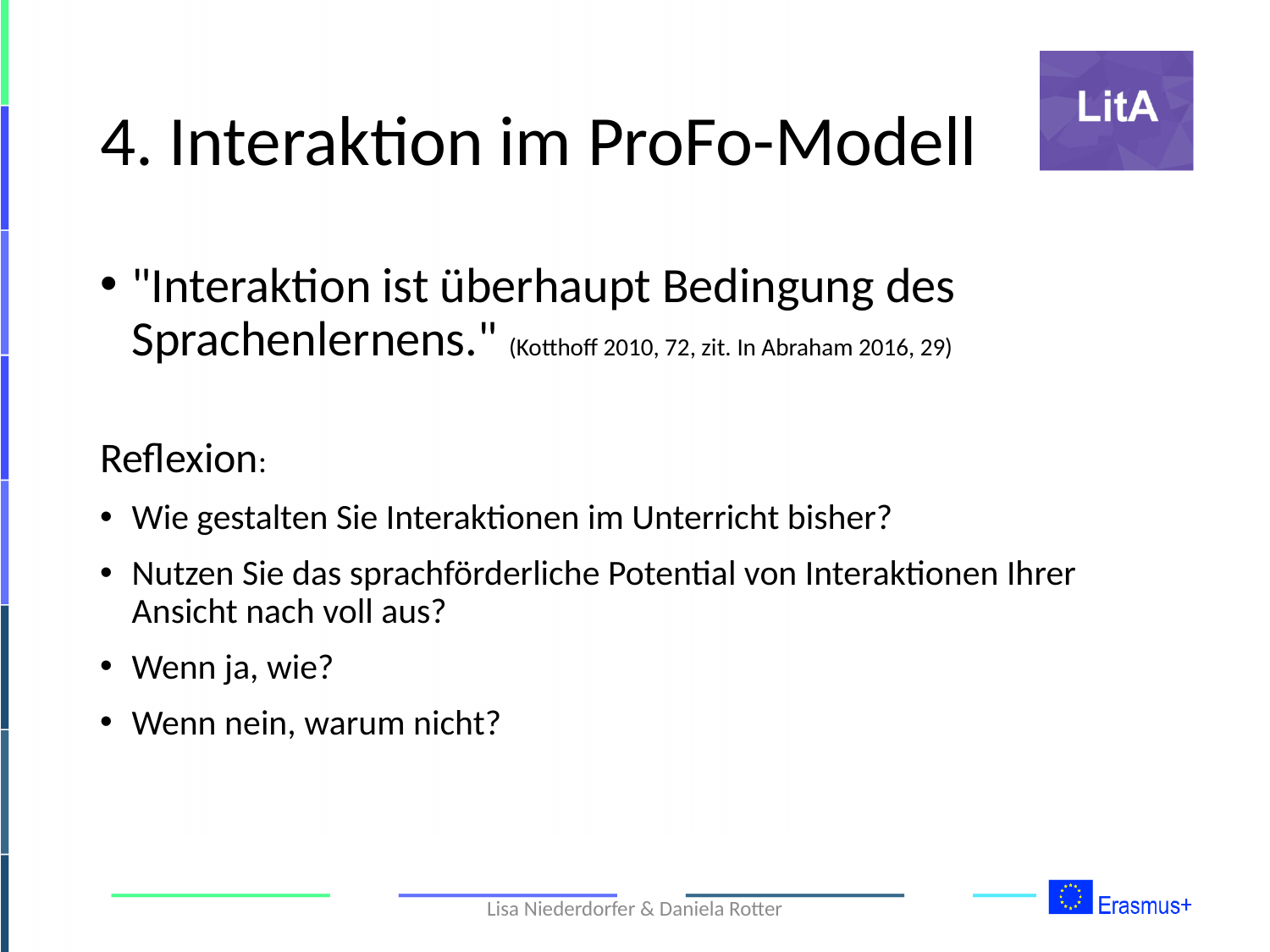

# 4. Interaktion im ProFo-Modell
"Interaktion ist überhaupt Bedingung des Sprachenlernens." (Kotthoff 2010, 72, zit. In Abraham 2016, 29)

Reflexion:
Wie gestalten Sie Interaktionen im Unterricht bisher?
Nutzen Sie das sprachförderliche Potential von Interaktionen Ihrer Ansicht nach voll aus?
Wenn ja, wie?
Wenn nein, warum nicht?
Lisa Niederdorfer & Daniela Rotter